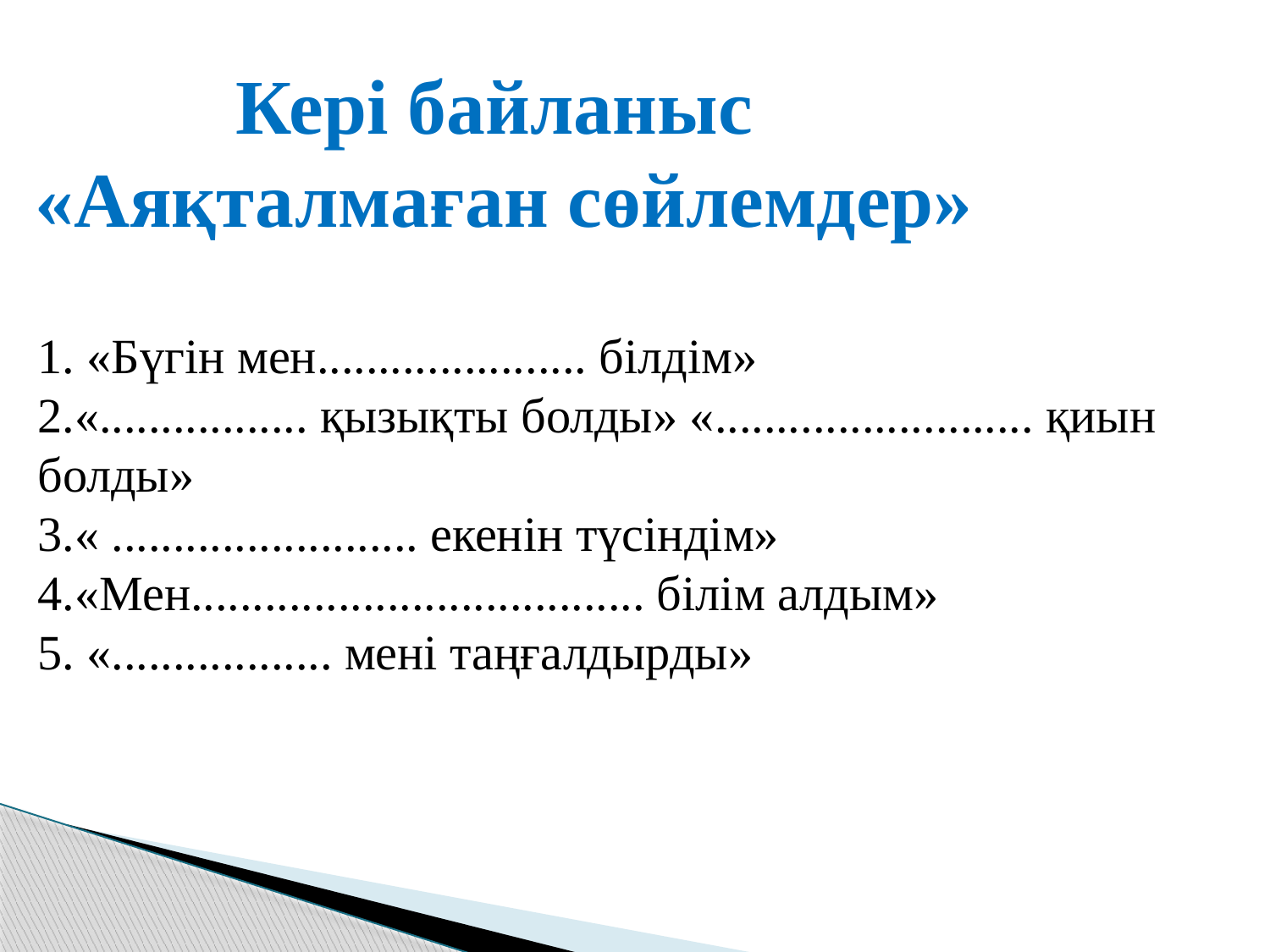

Кері байланыс
«Аяқталмаған сөйлемдер»
1. «Бүгін мен...................... білдім»
2.«................. қызықты болды» «.......................... қиын болды»
3.« ......................... екенін түсіндім»
4.«Мен..................................... білім алдым»
5. «.................. мені таңғалдырды»